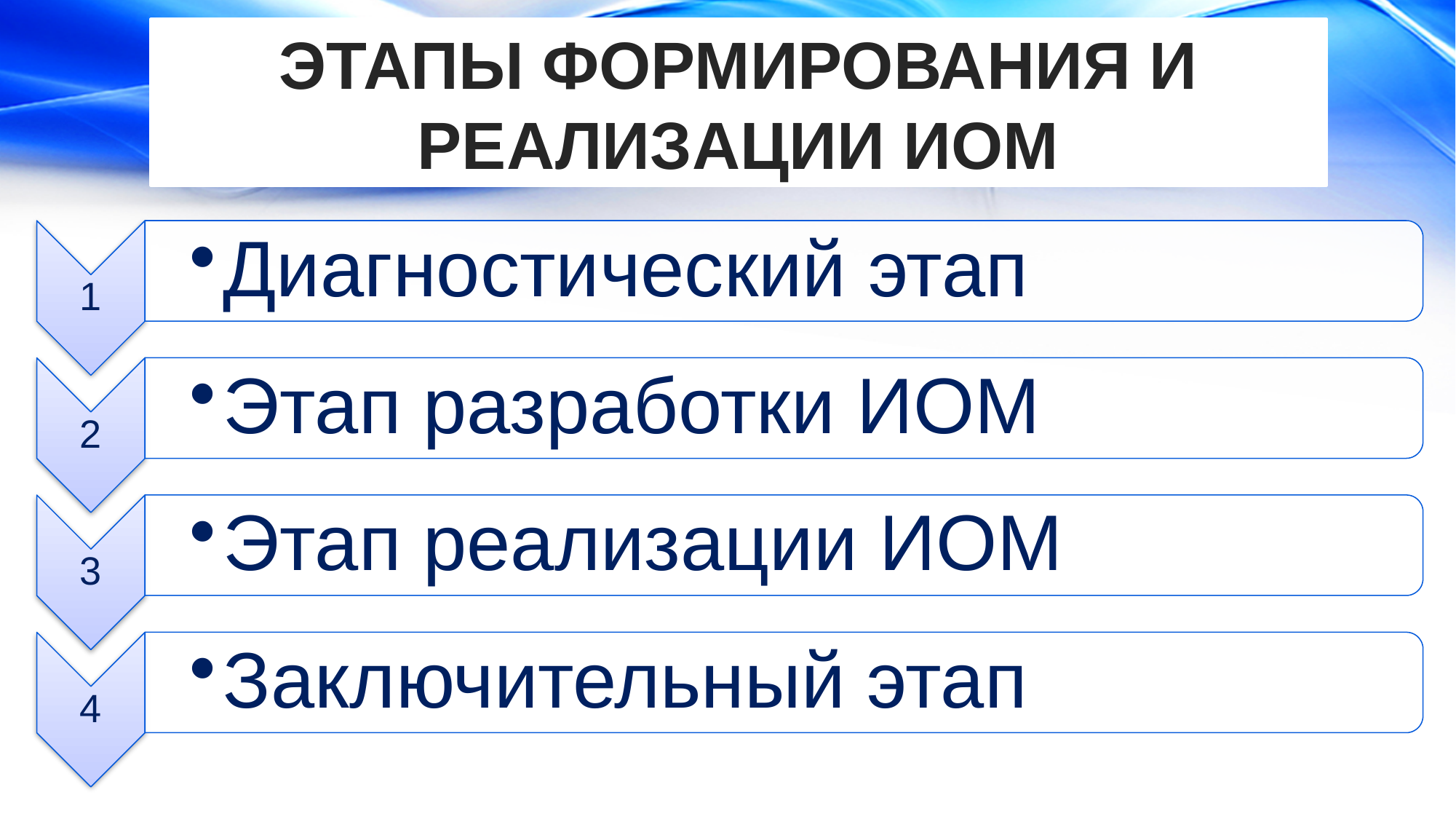

# ЭТАПЫ ФОРМИРОВАНИЯ И РЕАЛИЗАЦИИ ИОМ
1
Диагностический этап
2
Этап разработки ИОМ
3
Этап реализации ИОМ
4
Заключительный этап